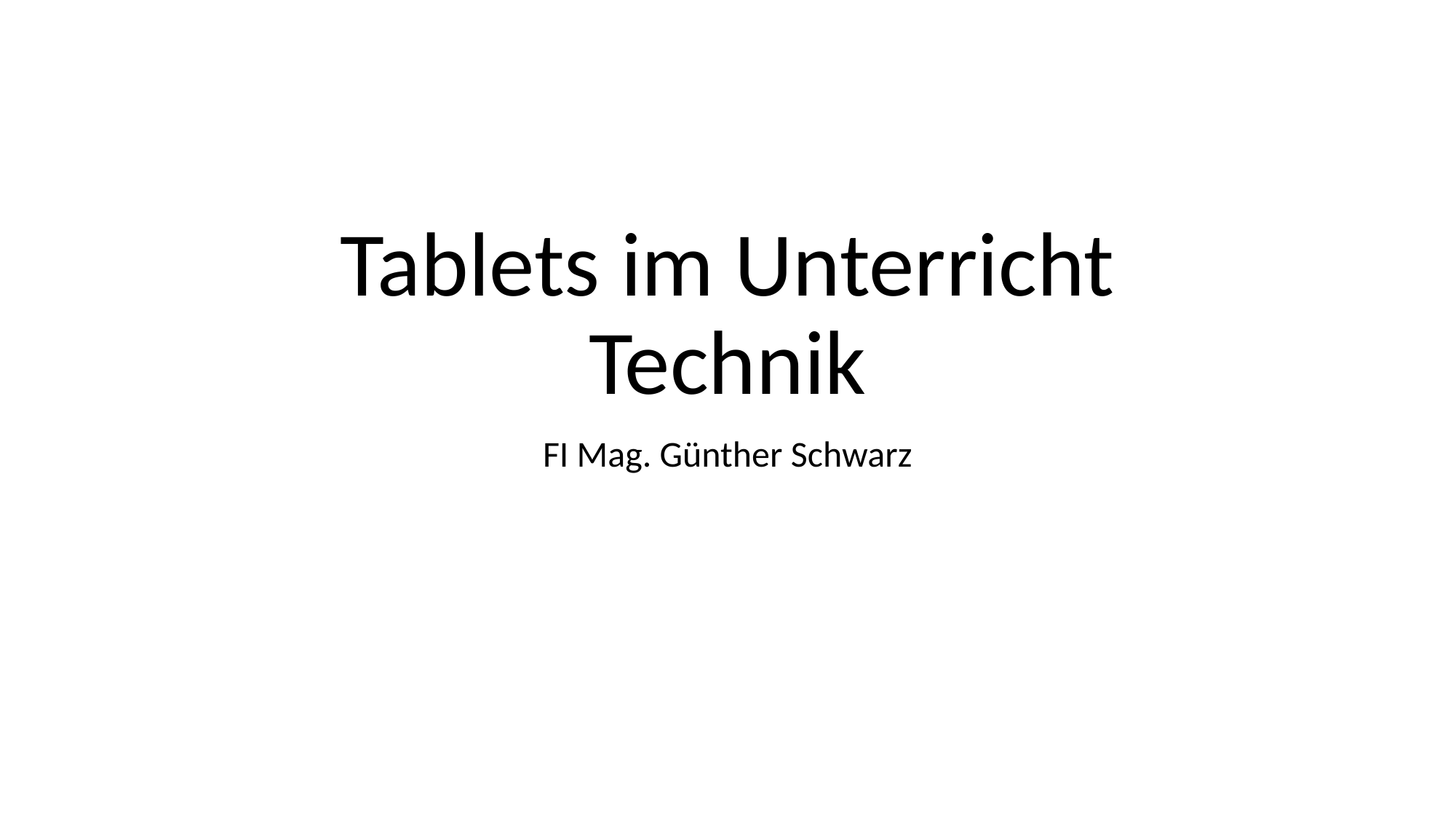

# Tablets im Unterricht Technik
FI Mag. Günther Schwarz